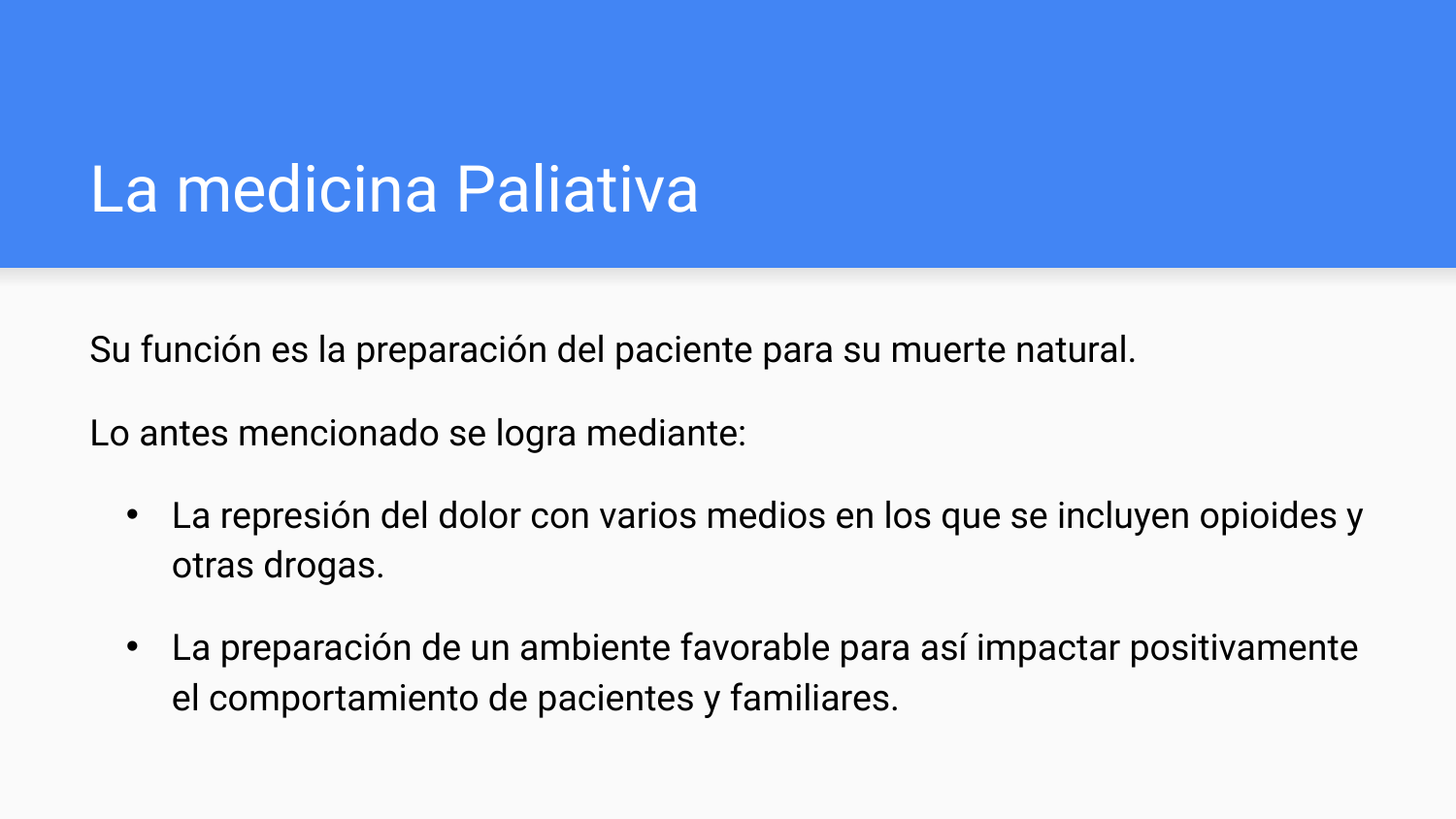

# La medicina Paliativa
Su función es la preparación del paciente para su muerte natural.
Lo antes mencionado se logra mediante:
La represión del dolor con varios medios en los que se incluyen opioides y otras drogas.
La preparación de un ambiente favorable para así impactar positivamente el comportamiento de pacientes y familiares.